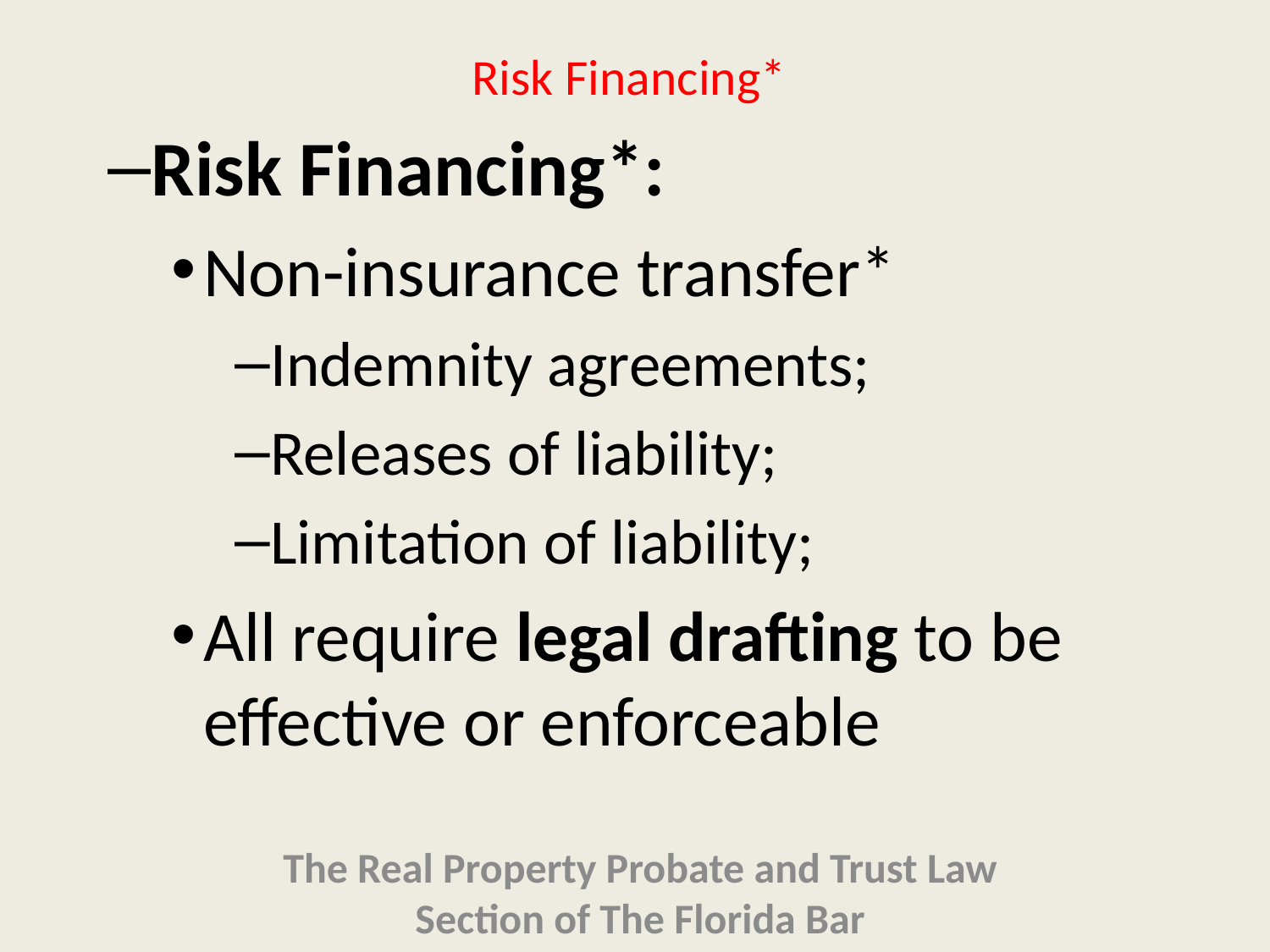

# Risk Financing*
Risk Financing*:
Non-insurance transfer*
Indemnity agreements;
Releases of liability;
Limitation of liability;
All require legal drafting to be effective or enforceable

The Real Property Probate and Trust Law Section of The Florida Bar